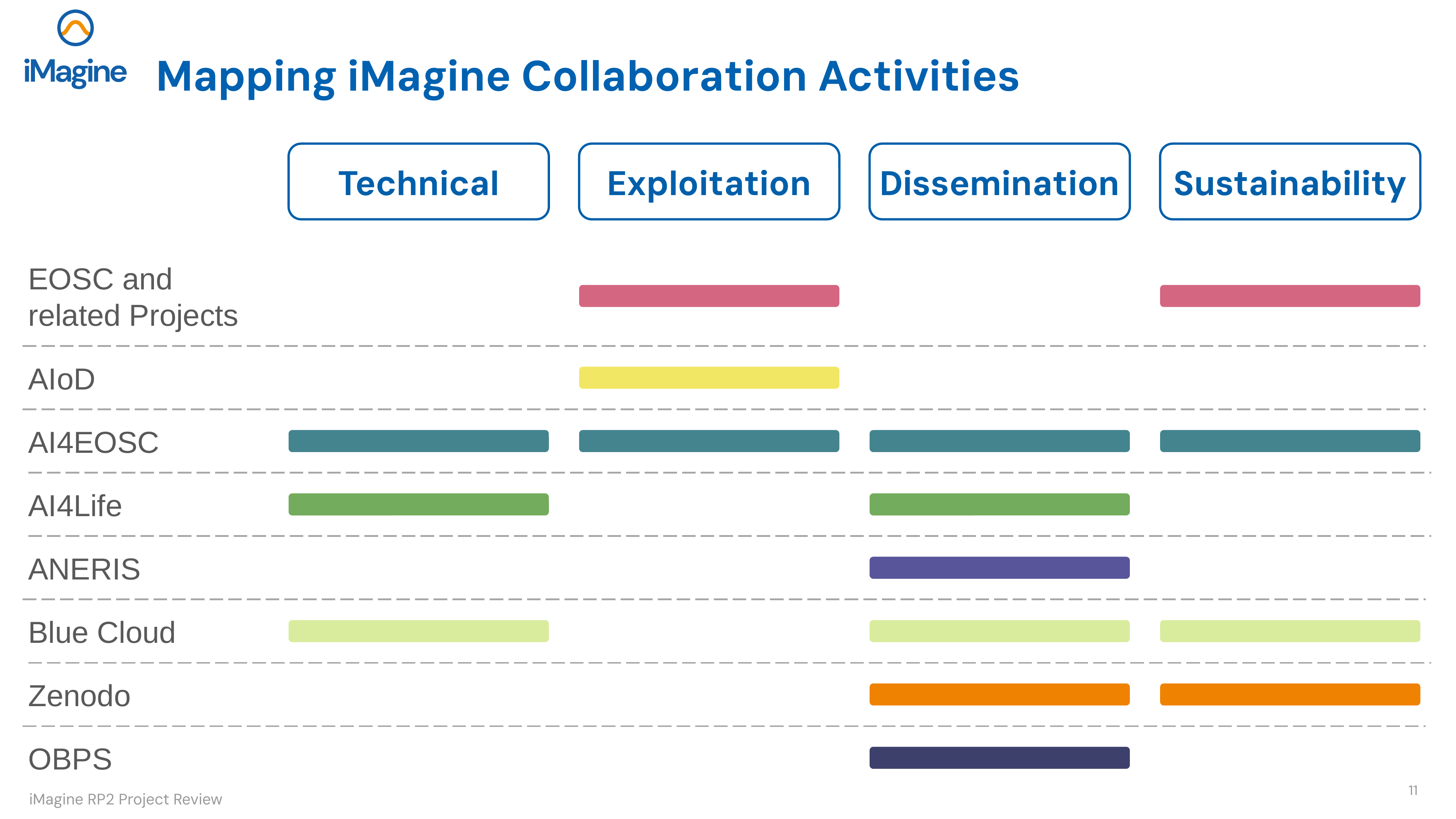

# Mapping iMagine Collaboration Activities
Technical
Exploitation
Dissemination
Sustainability
EOSC and related Projects

AIoD

AI4EOSC

AI4Life

ANERIS

Blue Cloud

Zenodo

OBPS

11